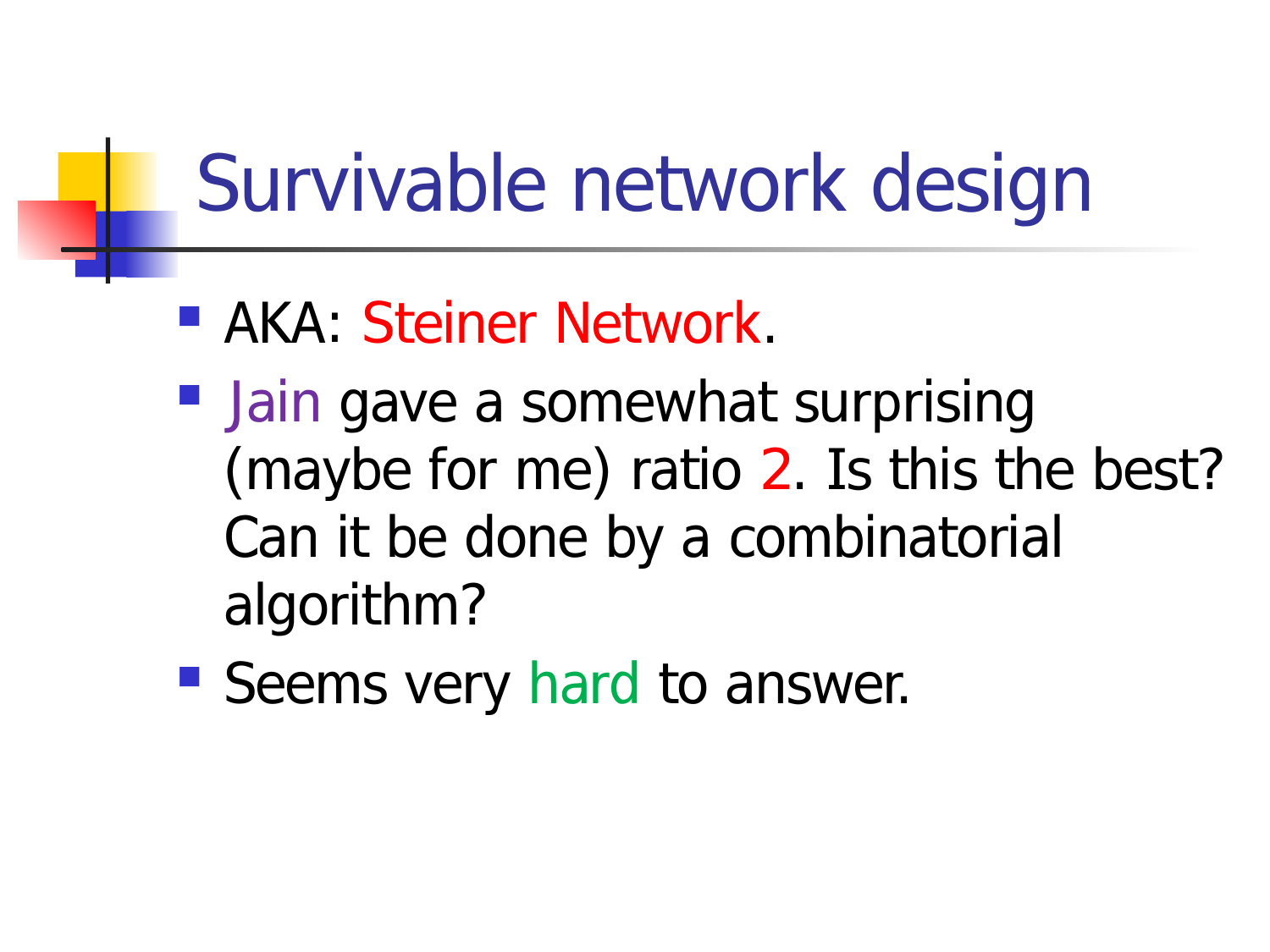

# Survivable network design
AKA: Steiner Network.
Jain gave a somewhat surprising (maybe for me) ratio 2. Is this the best? Can it be done by a combinatorial algorithm?
Seems very hard to answer.